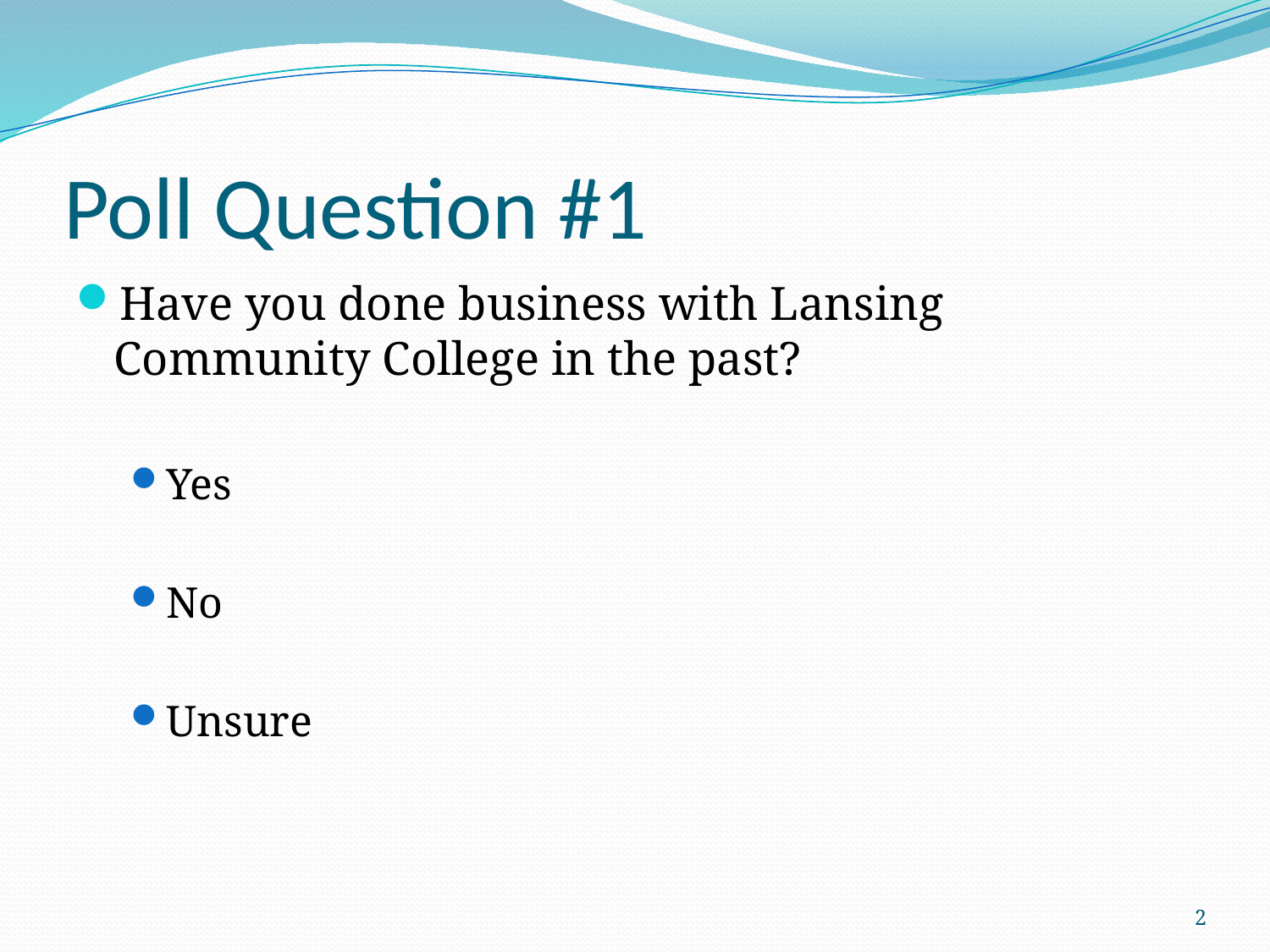

# Poll Question #1
Have you done business with Lansing Community College in the past?

Yes

No

Unsure
2